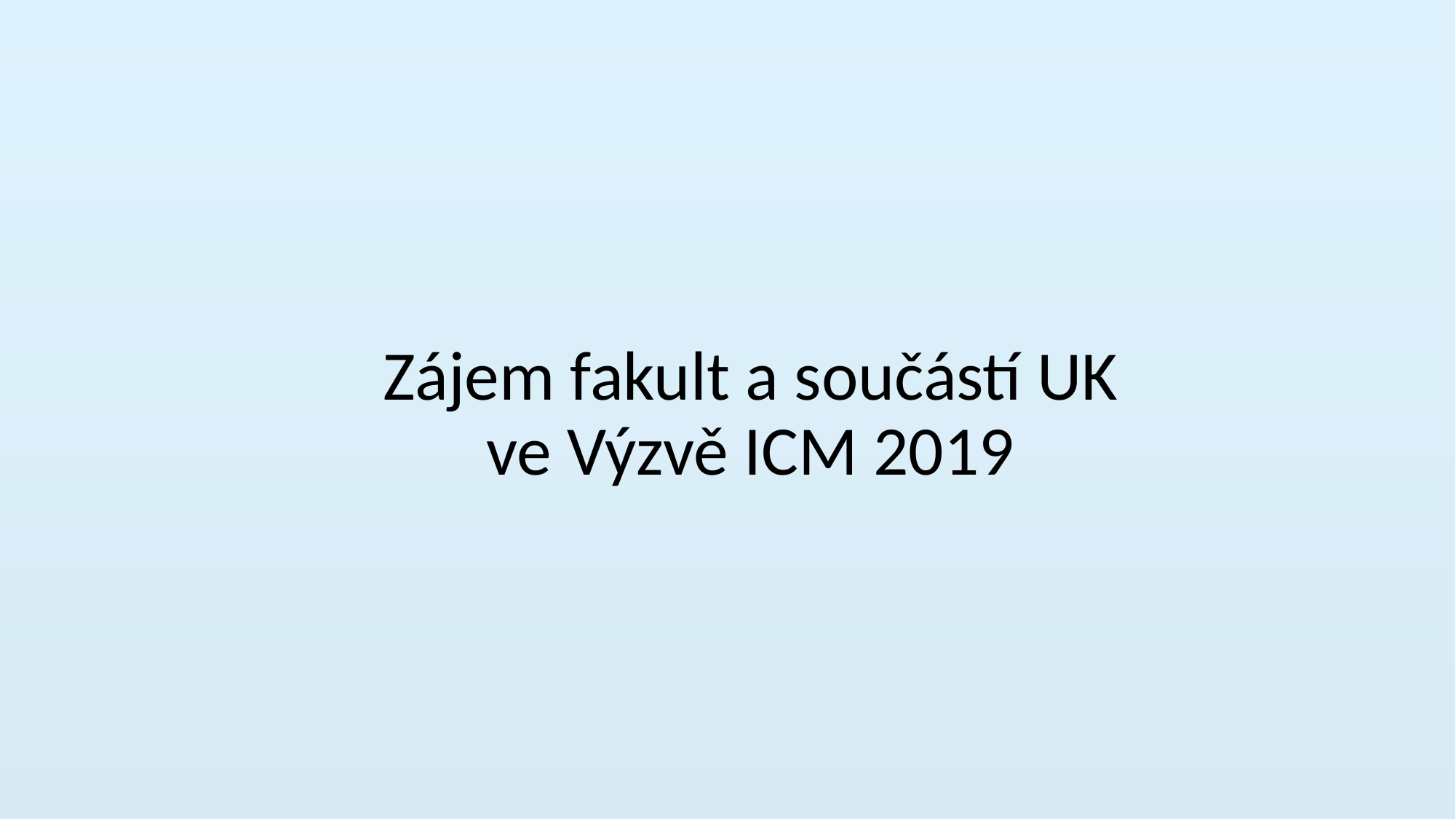

# Zájem fakult a součástí UK ve Výzvě ICM 2019